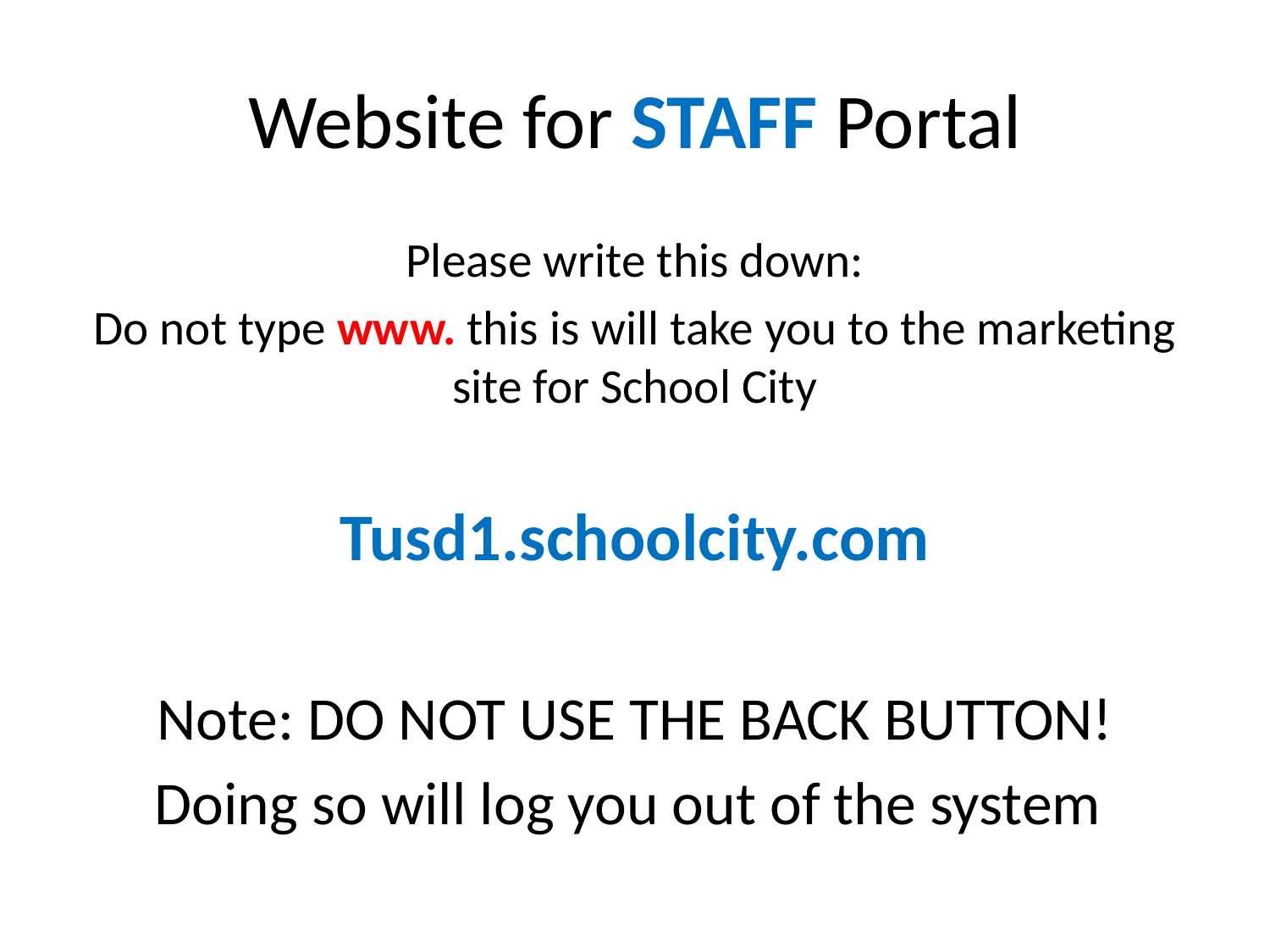

# Website for STAFF Portal
Please write this down:
Do not type www. this is will take you to the marketing site for School City

Tusd1.schoolcity.com

Note: DO NOT USE THE BACK BUTTON!
Doing so will log you out of the system